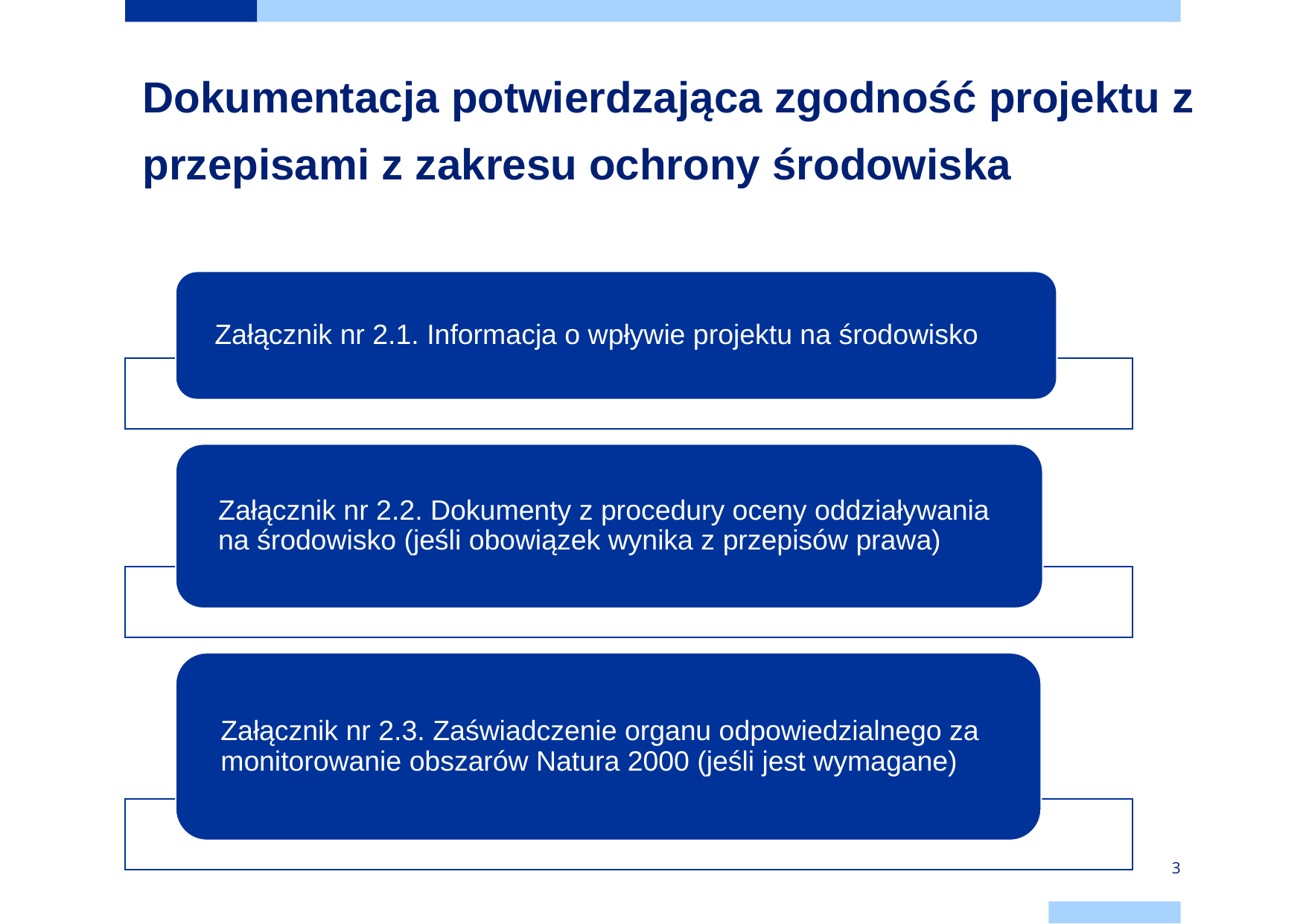

# Dokumentacja potwierdzająca zgodność projektu z przepisami z zakresu ochrony środowiska
Załącznik nr 2.1. Informacja o wpływie projektu na środowisko
Załącznik nr 2.2. Dokumenty z procedury oceny oddziaływania na środowisko (jeśli obowiązek wynika z przepisów prawa)
Załącznik nr 2.3. Zaświadczenie organu odpowiedzialnego za monitorowanie obszarów Natura 2000 (jeśli jest wymagane)

3